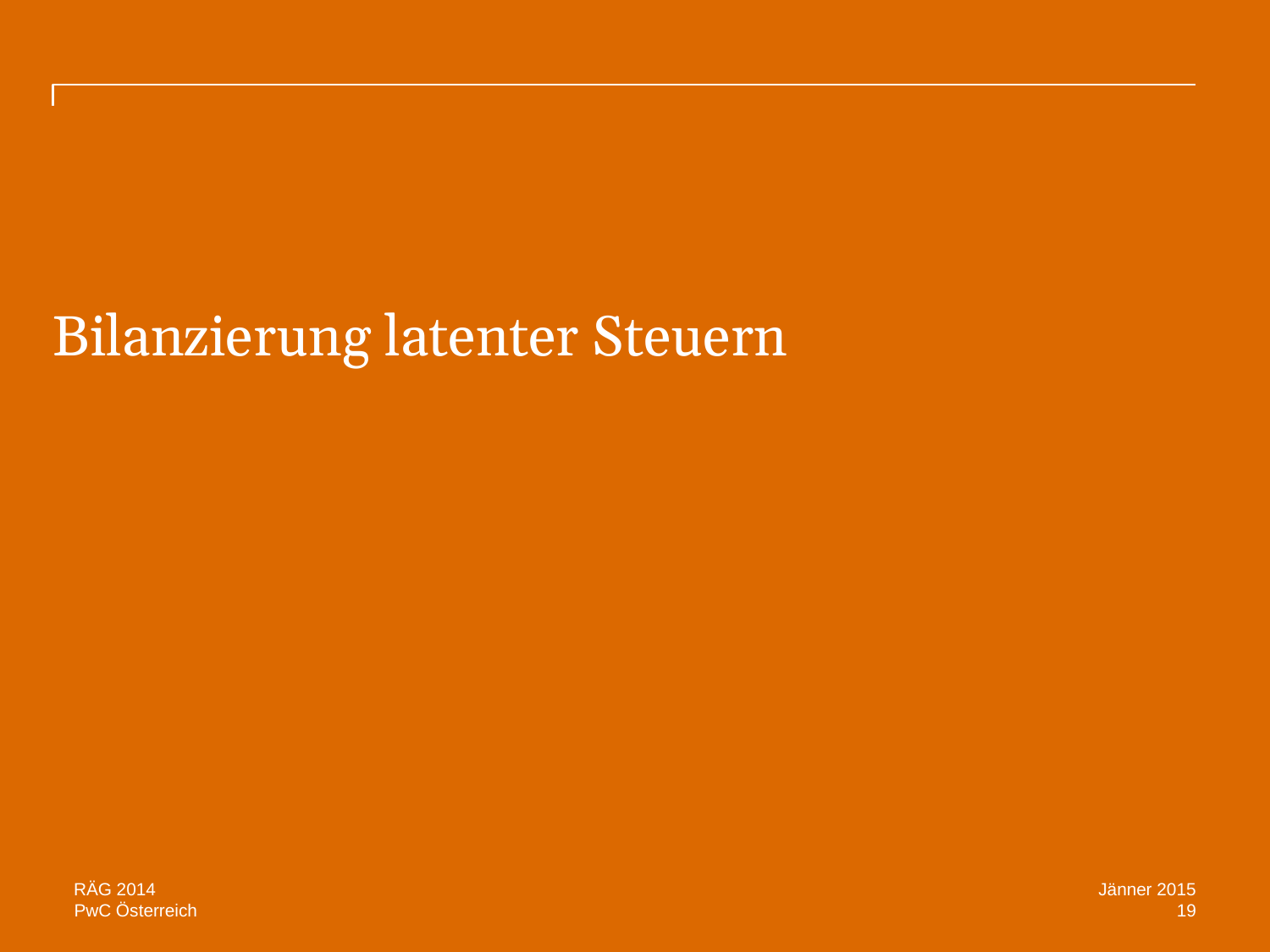

Bilanzierung latenter Steuern
RÄG 2014
Jänner 2015
19